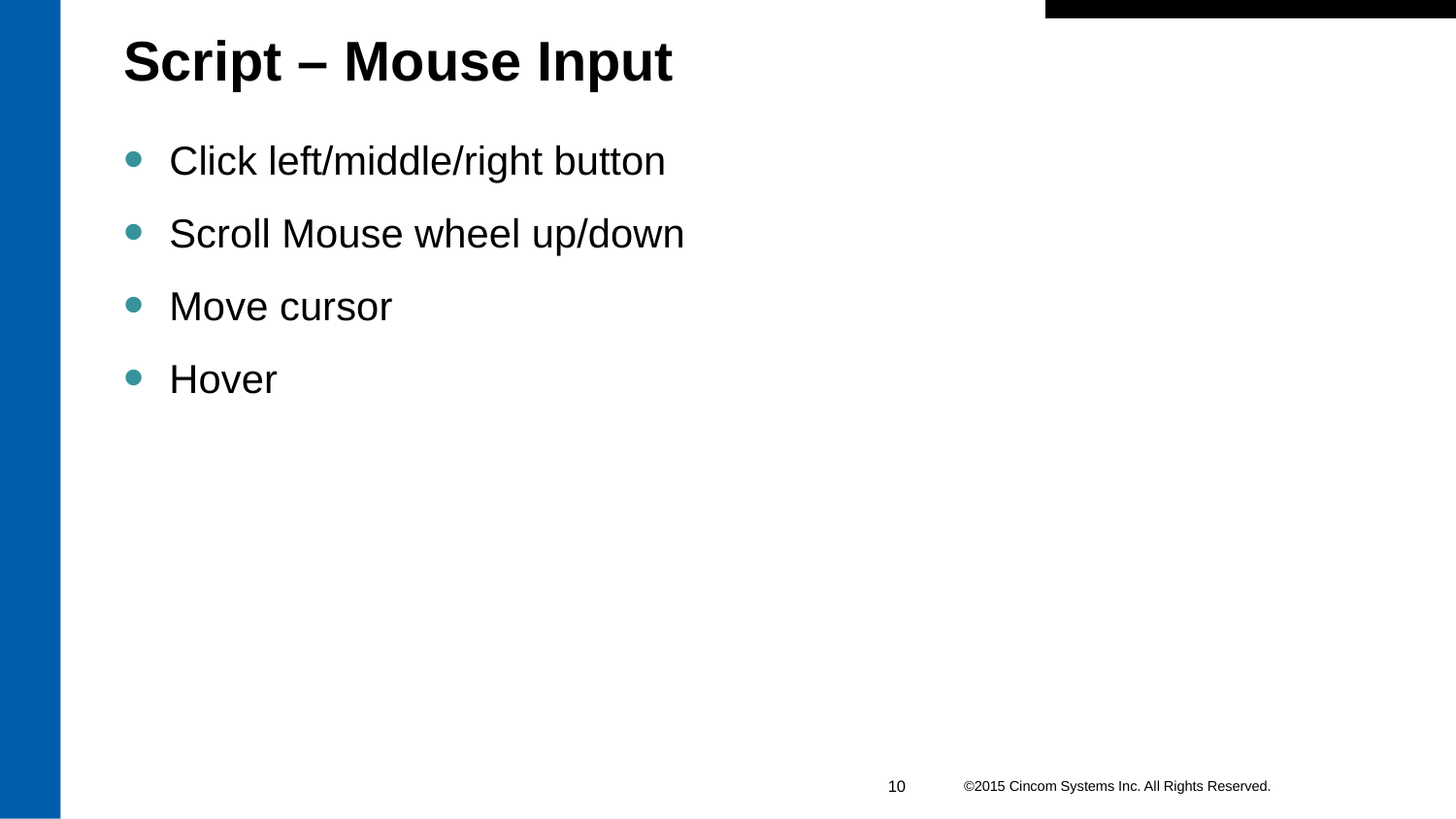

# Script – Mouse Input
Click left/middle/right button
Scroll Mouse wheel up/down
Move cursor
Hover
10
©2015 Cincom Systems Inc. All Rights Reserved.